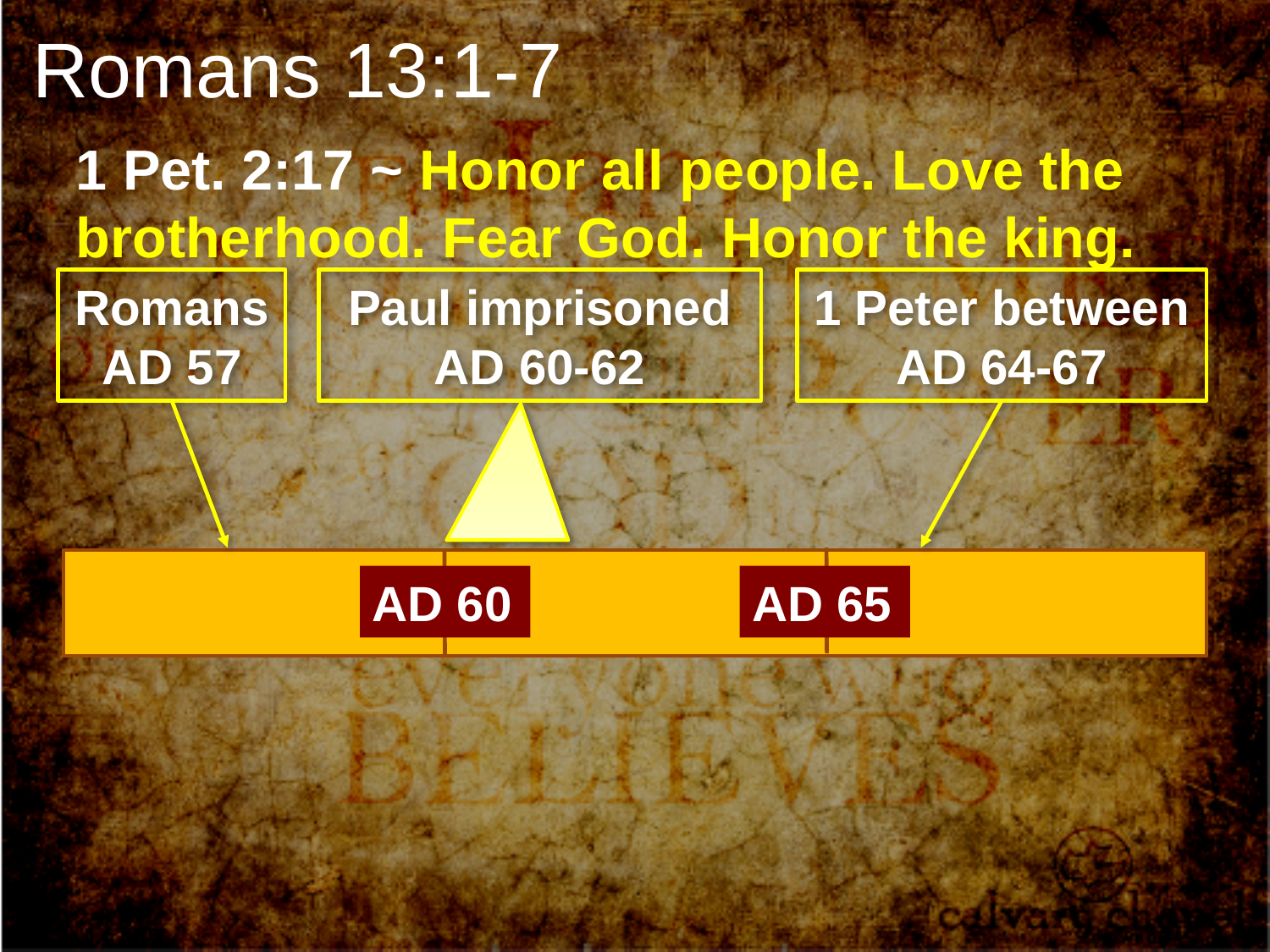

Romans 13:1-7
1 Pet. 2:17 ~ Honor all people. Love the brotherhood. Fear God. Honor the king.
Romans
AD 57
Paul imprisoned
AD 60-62
1 Peter between
AD 64-67

AD 60
AD 65